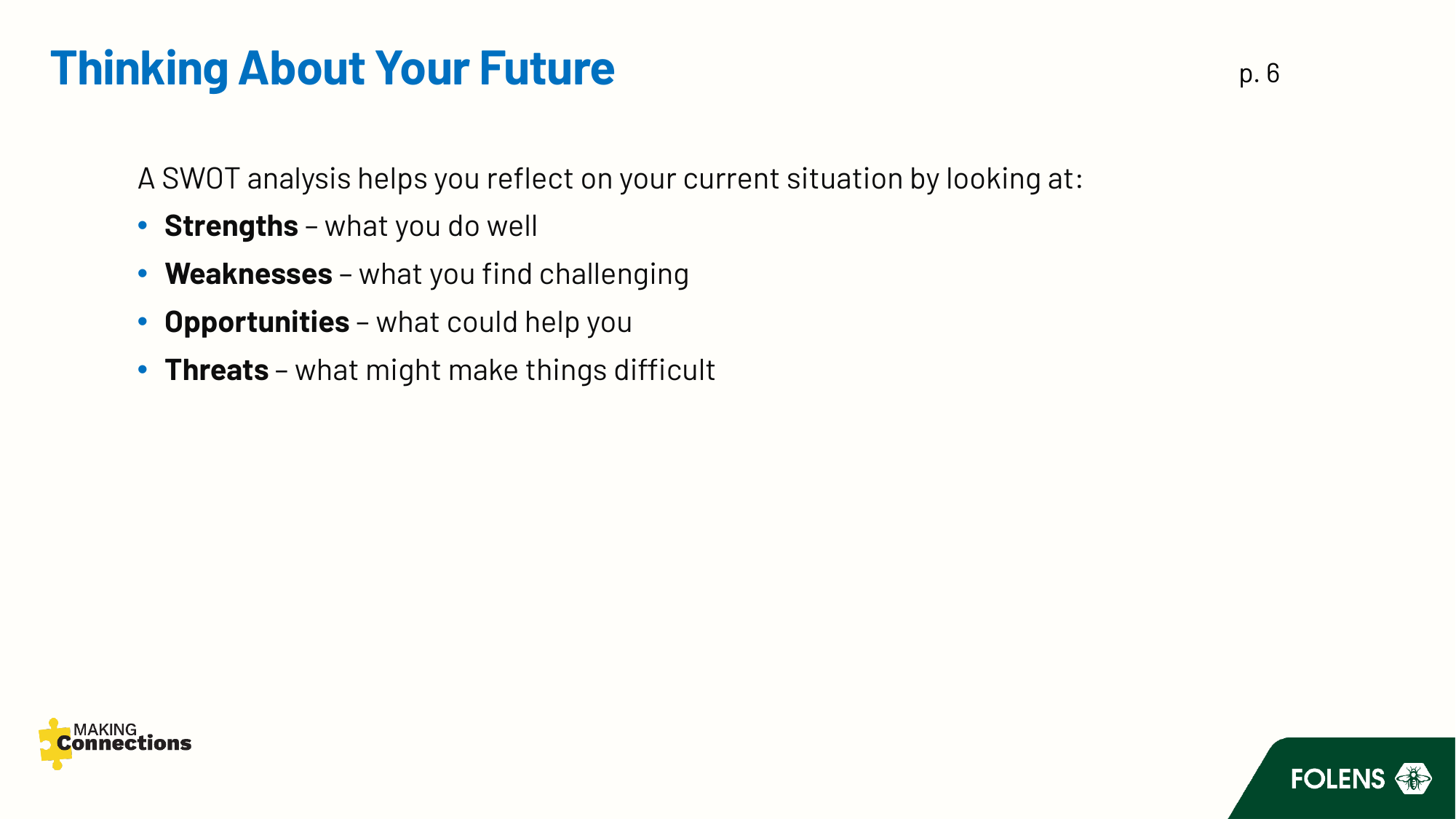

# Thinking About Your Future
p. 6
A SWOT analysis helps you reflect on your current situation by looking at:
Strengths – what you do well
Weaknesses – what you find challenging
Opportunities – what could help you
Threats – what might make things difficult